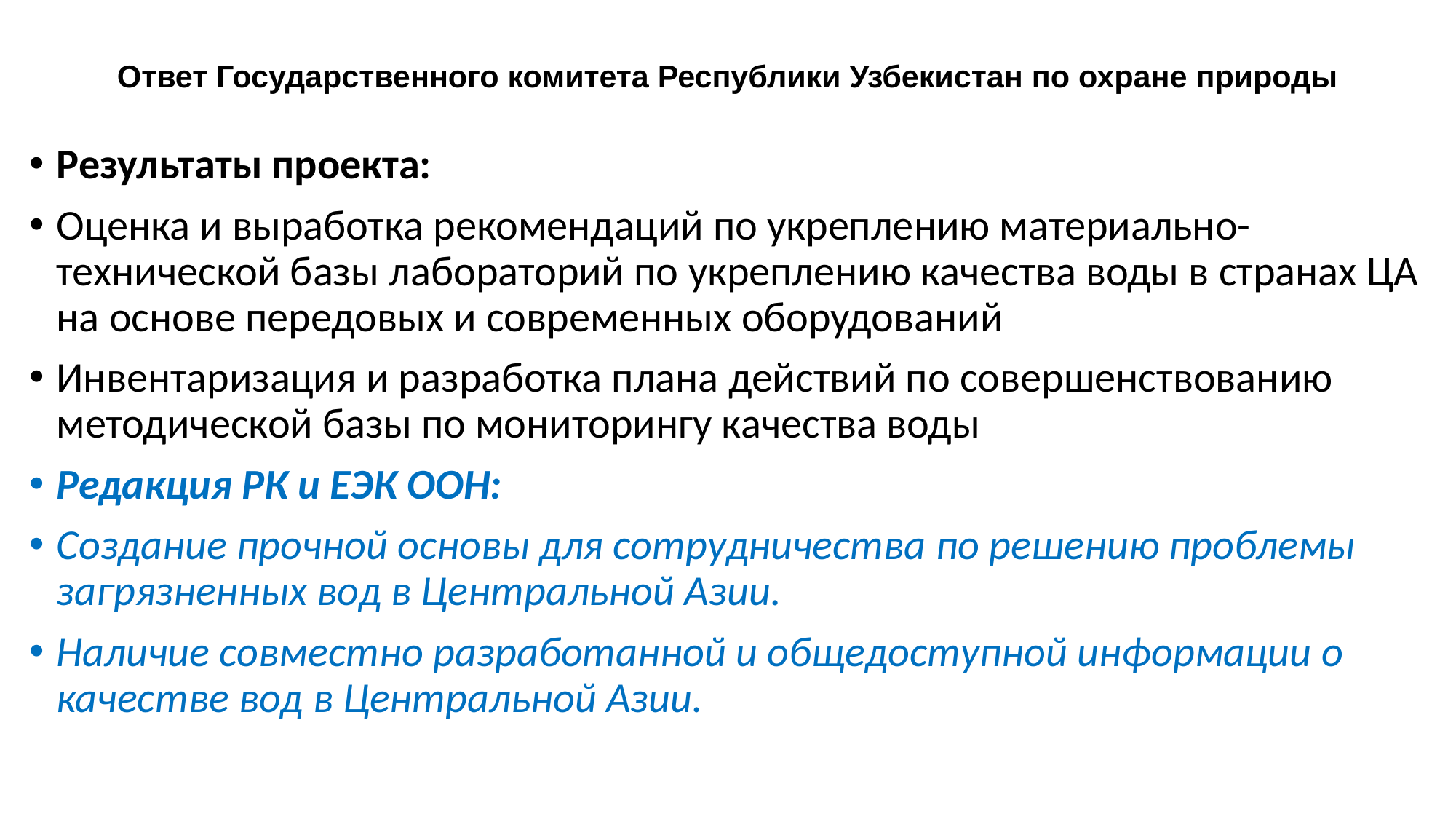

# Ответ Государственного комитета Республики Узбекистан по охране природы
Результаты проекта:
Оценка и выработка рекомендаций по укреплению материально-технической базы лабораторий по укреплению качества воды в странах ЦА на основе передовых и современных оборудований
Инвентаризация и разработка плана действий по совершенствованию методической базы по мониторингу качества воды
Редакция РК и ЕЭК ООН:
Создание прочной основы для сотрудничества по решению проблемы загрязненных вод в Центральной Азии.
Наличие совместно разработанной и общедоступной информации о качестве вод в Центральной Азии.